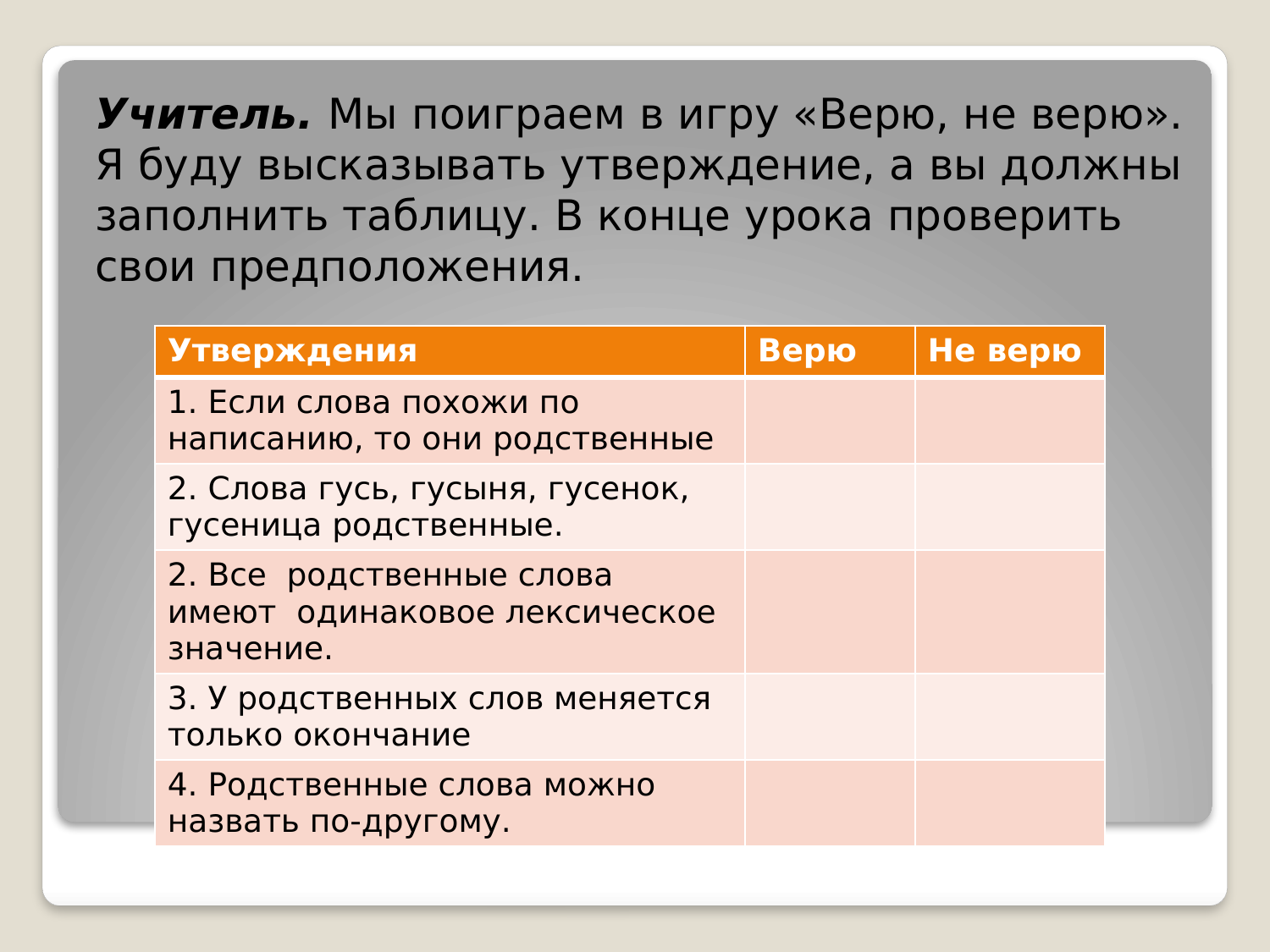

Учитель. Мы поиграем в игру «Верю, не верю». Я буду высказывать утверждение, а вы должны заполнить таблицу. В конце урока проверить свои предположения.
| Утверждения | Верю | Не верю |
| --- | --- | --- |
| 1. Если слова похожи по написанию, то они родственные |  |  |
| 2. Слова гусь, гусыня, гусенок, гусеница родственные. |  |  |
| 2. Все родственные слова имеют одинаковое лексическое значение. |  |  |
| 3. У родственных слов меняется только окончание |  |  |
| 4. Родственные слова можно назвать по-другому. |  |  |